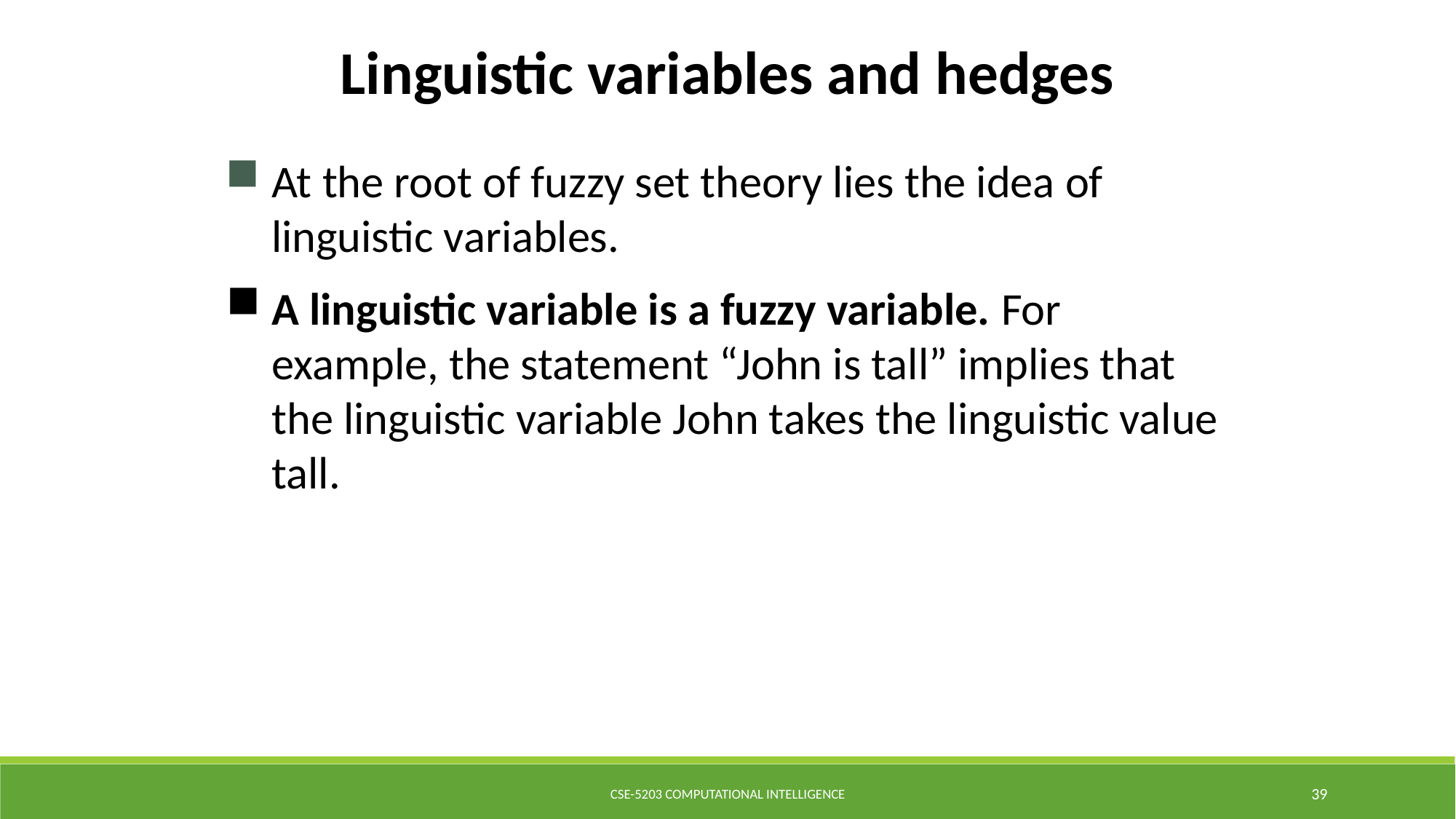

Linguistic variables and hedges
At the root of fuzzy set theory lies the idea of linguistic variables.
A linguistic variable is a fuzzy variable. For example, the statement “John is tall” implies that the linguistic variable John takes the linguistic value tall.
CSE-5203 Computational Intelligence
39